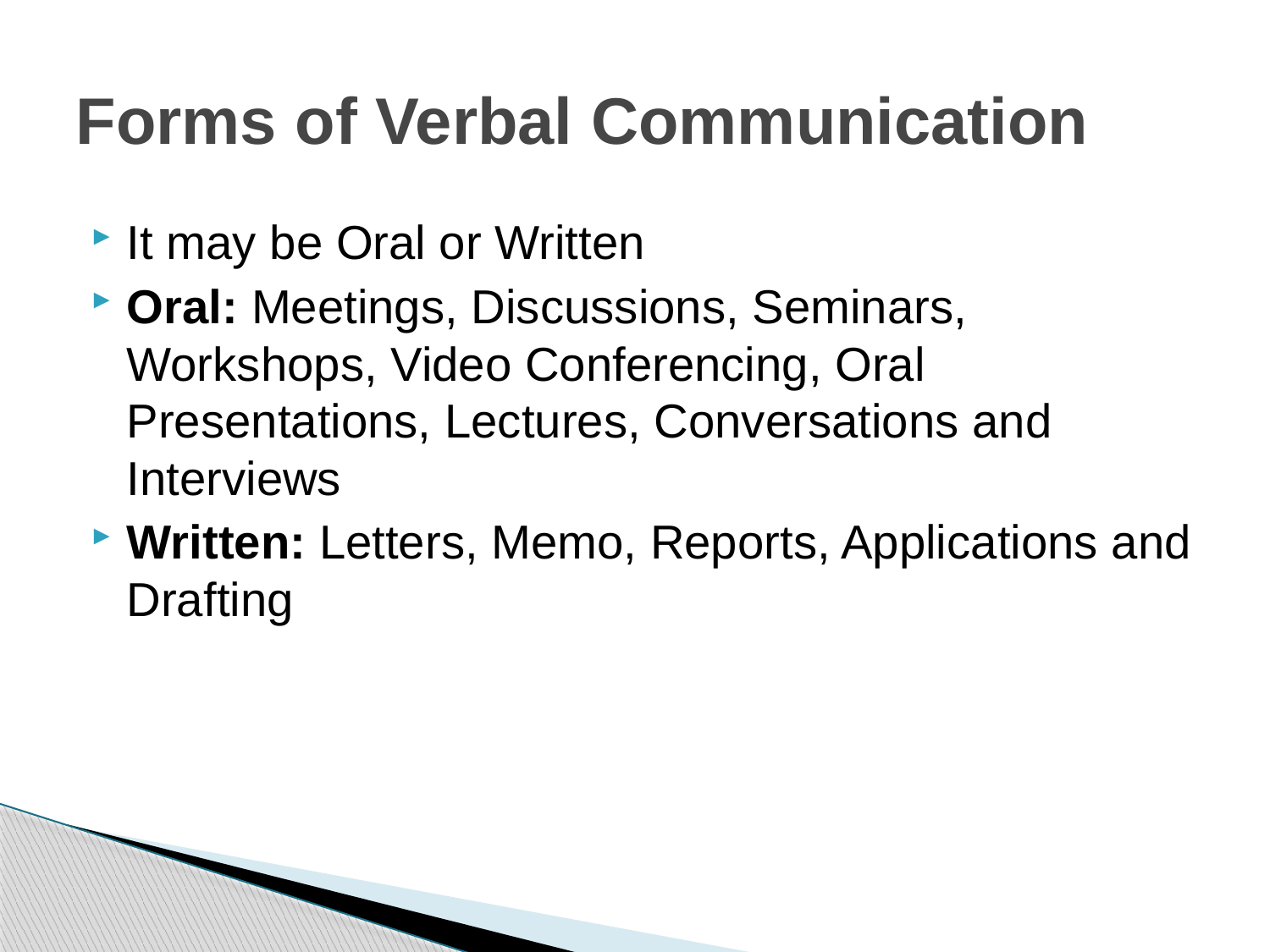

# Forms of Verbal Communication
It may be Oral or Written
Oral: Meetings, Discussions, Seminars, Workshops, Video Conferencing, Oral Presentations, Lectures, Conversations and Interviews
Written: Letters, Memo, Reports, Applications and Drafting